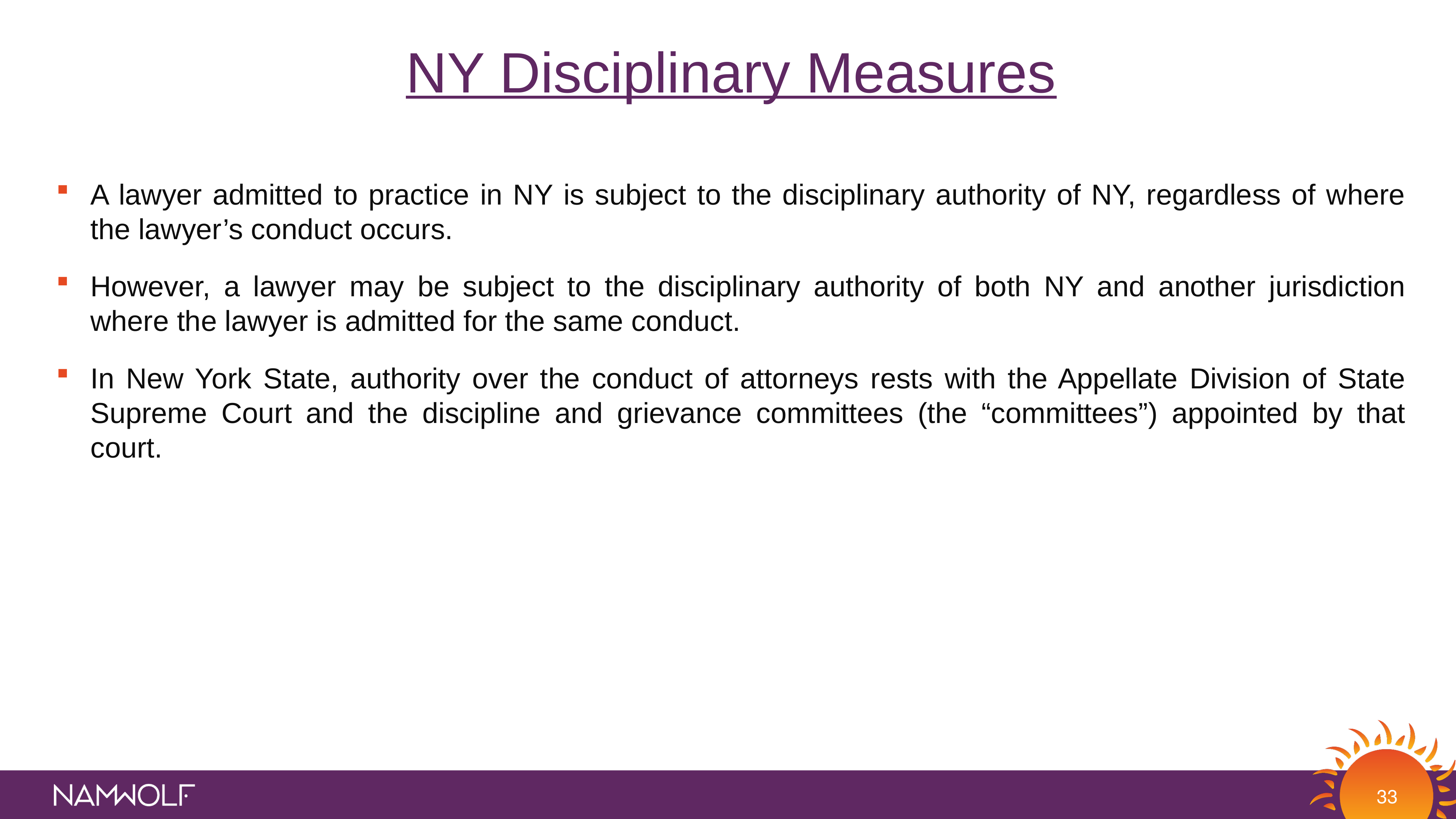

NY Disciplinary Measures
A lawyer admitted to practice in NY is subject to the disciplinary authority of NY, regardless of where the lawyer’s conduct occurs.
However, a lawyer may be subject to the disciplinary authority of both NY and another jurisdiction where the lawyer is admitted for the same conduct.
In New York State, authority over the conduct of attorneys rests with the Appellate Division of State Supreme Court and the discipline and grievance committees (the “committees”) appointed by that court.